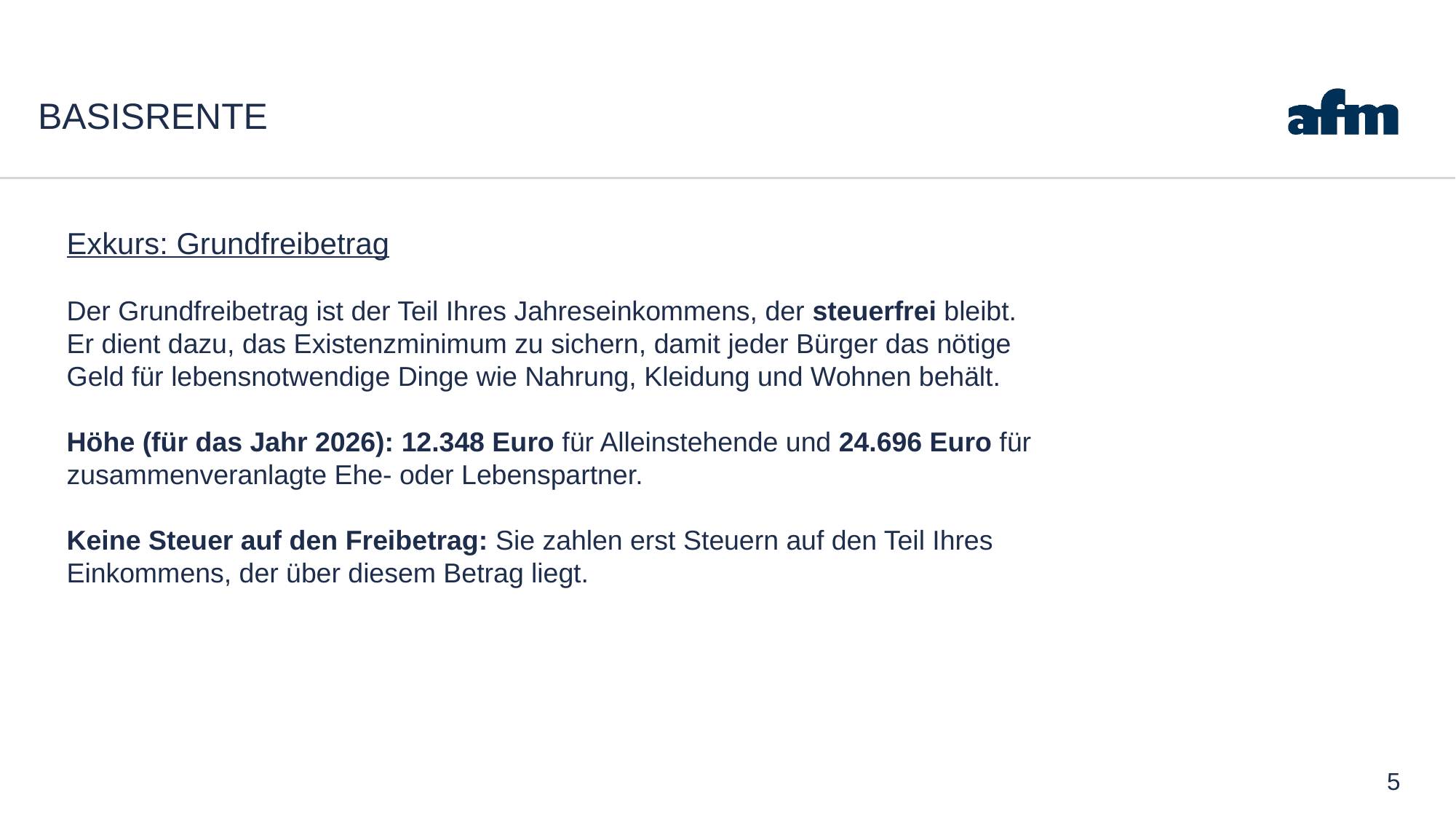

# Basisrente
Exkurs: Grundfreibetrag
Der Grundfreibetrag ist der Teil Ihres Jahreseinkommens, der steuerfrei bleibt. Er dient dazu, das Existenzminimum zu sichern, damit jeder Bürger das nötige Geld für lebensnotwendige Dinge wie Nahrung, Kleidung und Wohnen behält.

Höhe (für das Jahr 2026): 12.348 Euro für Alleinstehende und 24.696 Euro für zusammenveranlagte Ehe- oder Lebenspartner.

Keine Steuer auf den Freibetrag: Sie zahlen erst Steuern auf den Teil Ihres Einkommens, der über diesem Betrag liegt.

5